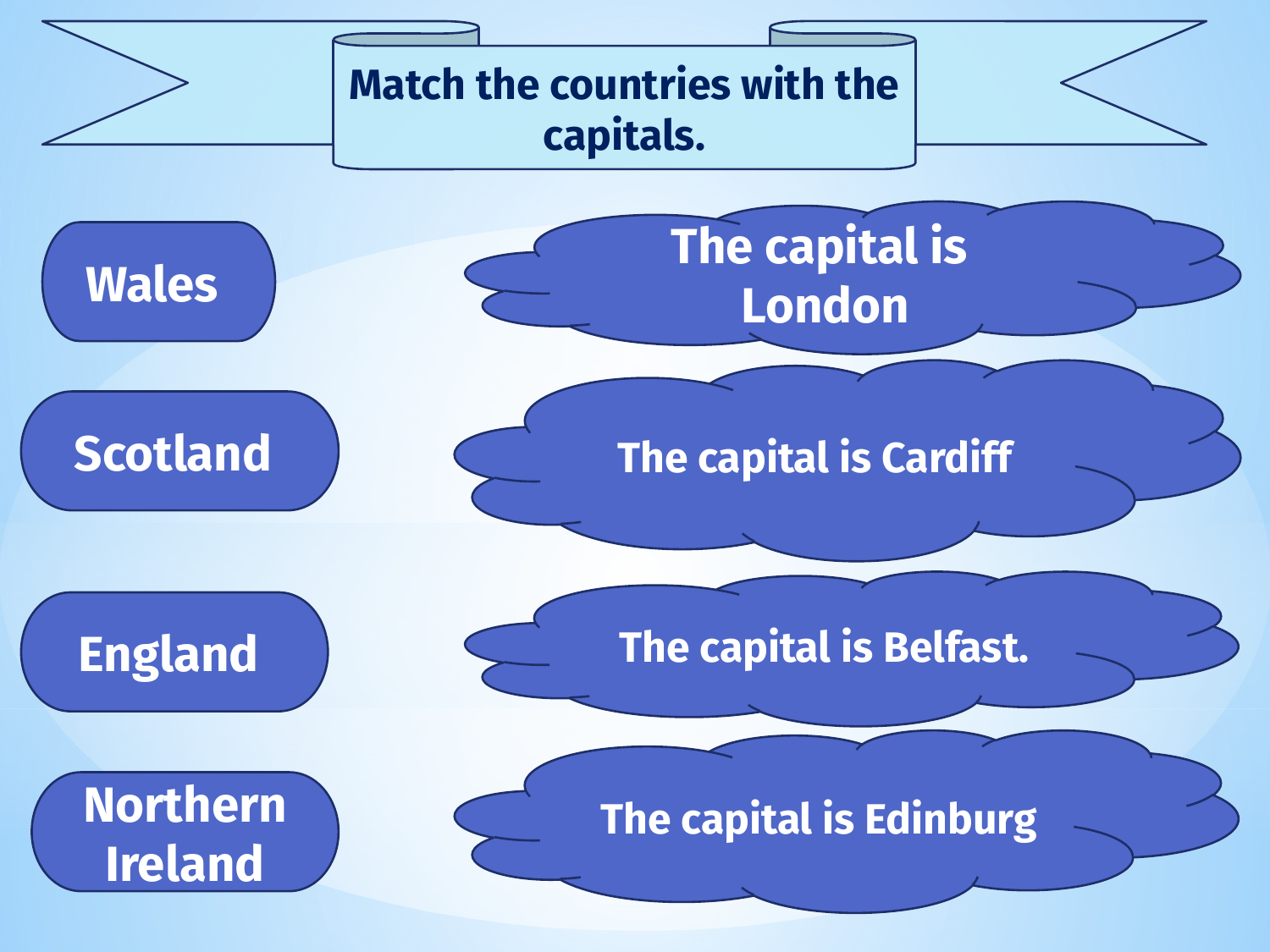

Match the countries with the capitals.
The capital is  London
Wales
The capital is Cardiff
Scotland
The capital is Belfast.
England
The capital is Edinburg
Northern Ireland